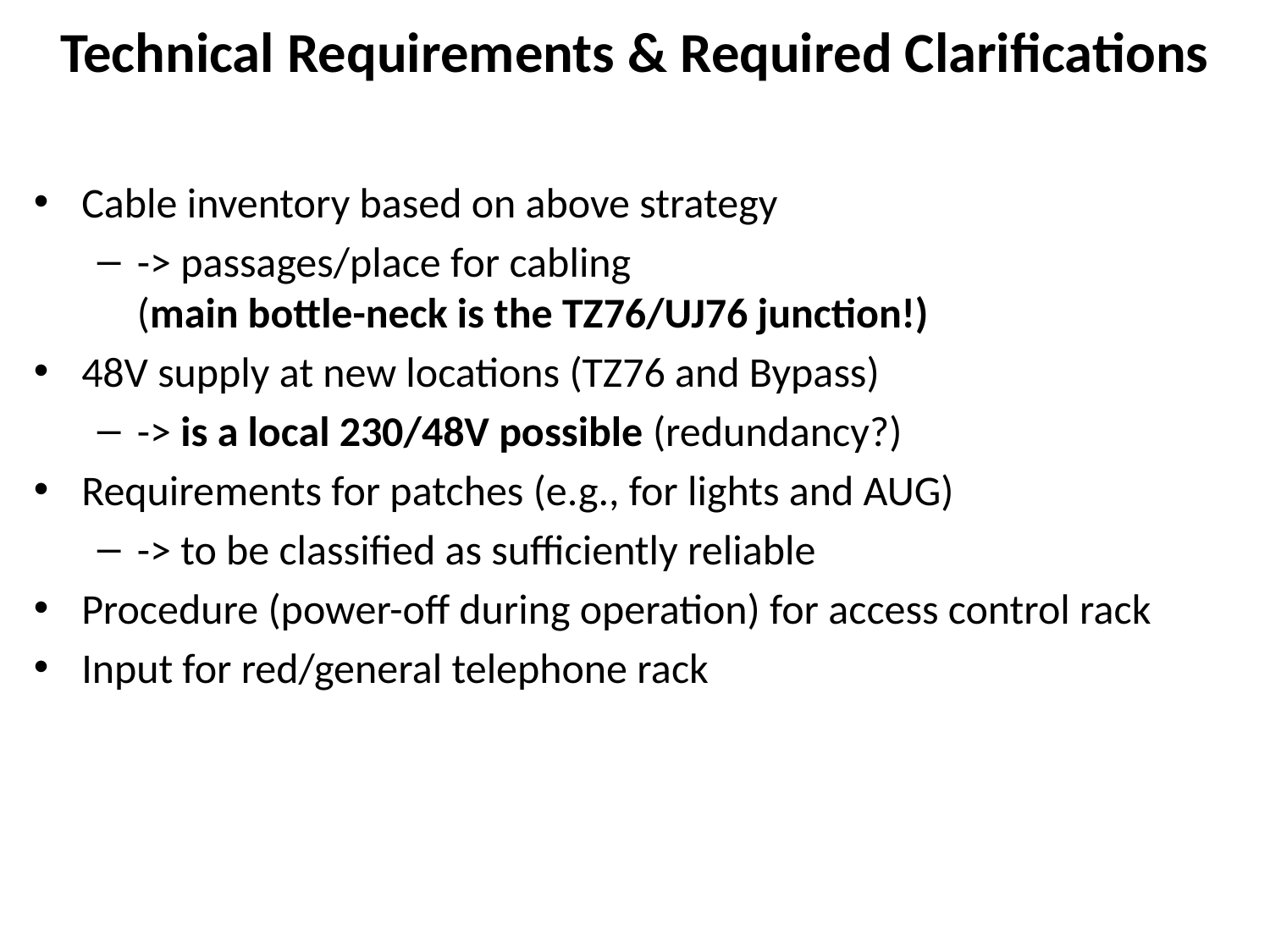

# Technical Requirements & Required Clarifications
Cable inventory based on above strategy
-> passages/place for cabling
(main bottle-neck is the TZ76/UJ76 junction!)
48V supply at new locations (TZ76 and Bypass)
-> is a local 230/48V possible (redundancy?)
Requirements for patches (e.g., for lights and AUG)
-> to be classified as sufficiently reliable
Procedure (power-off during operation) for access control rack
Input for red/general telephone rack